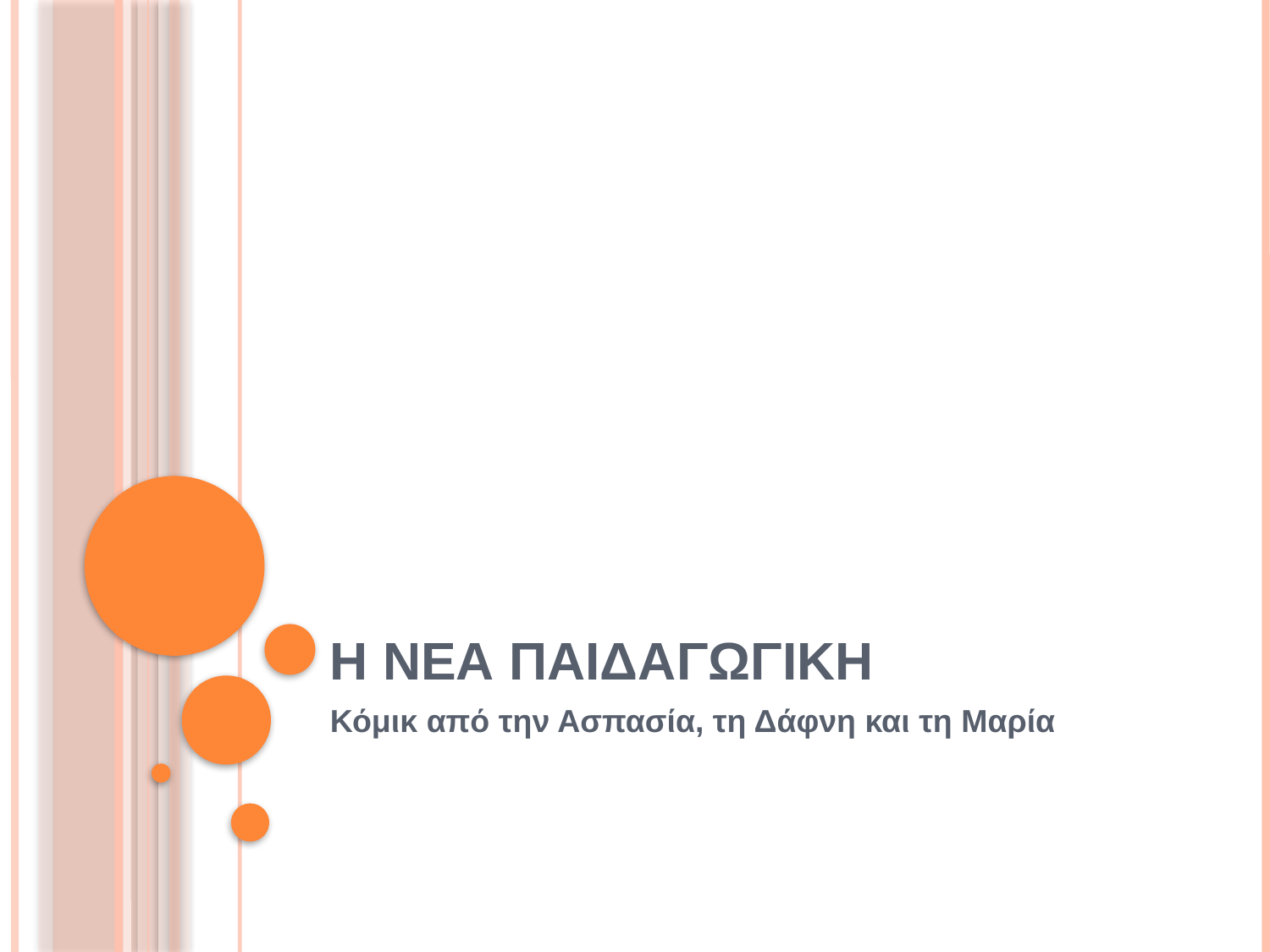

# Η νεα παιδαγωγικη
Κόμικ από την Ασπασία, τη Δάφνη και τη Μαρία